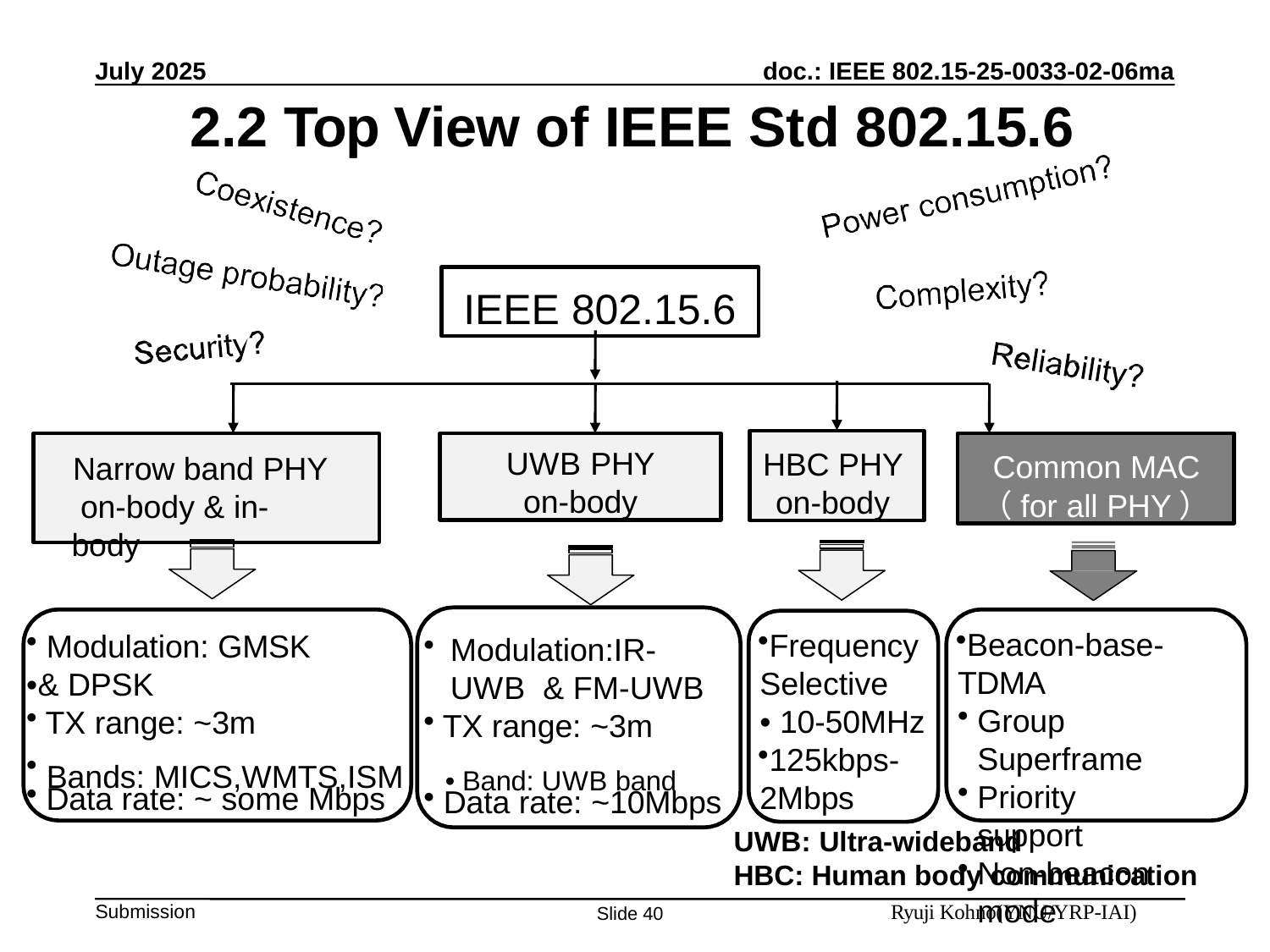

July 2025

# 2.2 Top View of IEEE Std 802.15.6

IEEE 802.15.6

HBC PHY
on-body

UWB PHY
on-body
Common MAC
（for all PHY）
Narrow band PHY  on-body & in-body

Beacon-base-  TDMA
Group Superframe
Priority support
Non-beacon mode
Frequency  Selective
• 10-50MHz
125kbps-  2Mbps
Modulation: GMSK
•& DPSK
TX range: ~3m
Modulation:IR-UWB  & FM-UWB
TX range: ~3m
Bands: MICS,WMTS,ISM	• Band: UWB band
Data rate: ~ some Mbps
Data rate: ~10Mbps
UWB: Ultra-wideband
HBC: Human body communication
Ryuji Kohno(YNU/YRP-IAI)
Slide 40